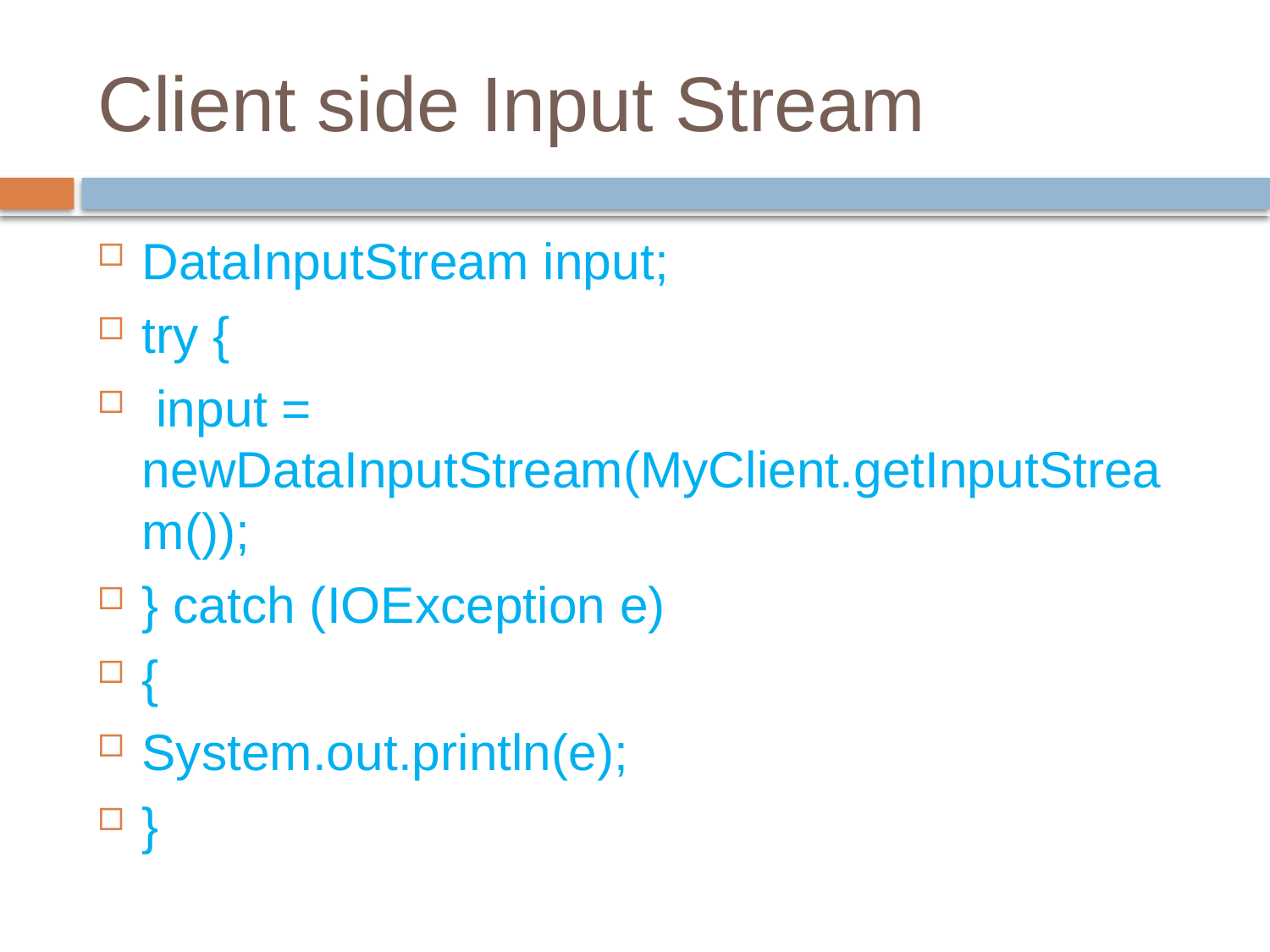

# Client side Input Stream
DataInputStream input;
try {
 input = newDataInputStream(MyClient.getInputStream());
} catch (IOException e)
{
System.out.println(e);
}